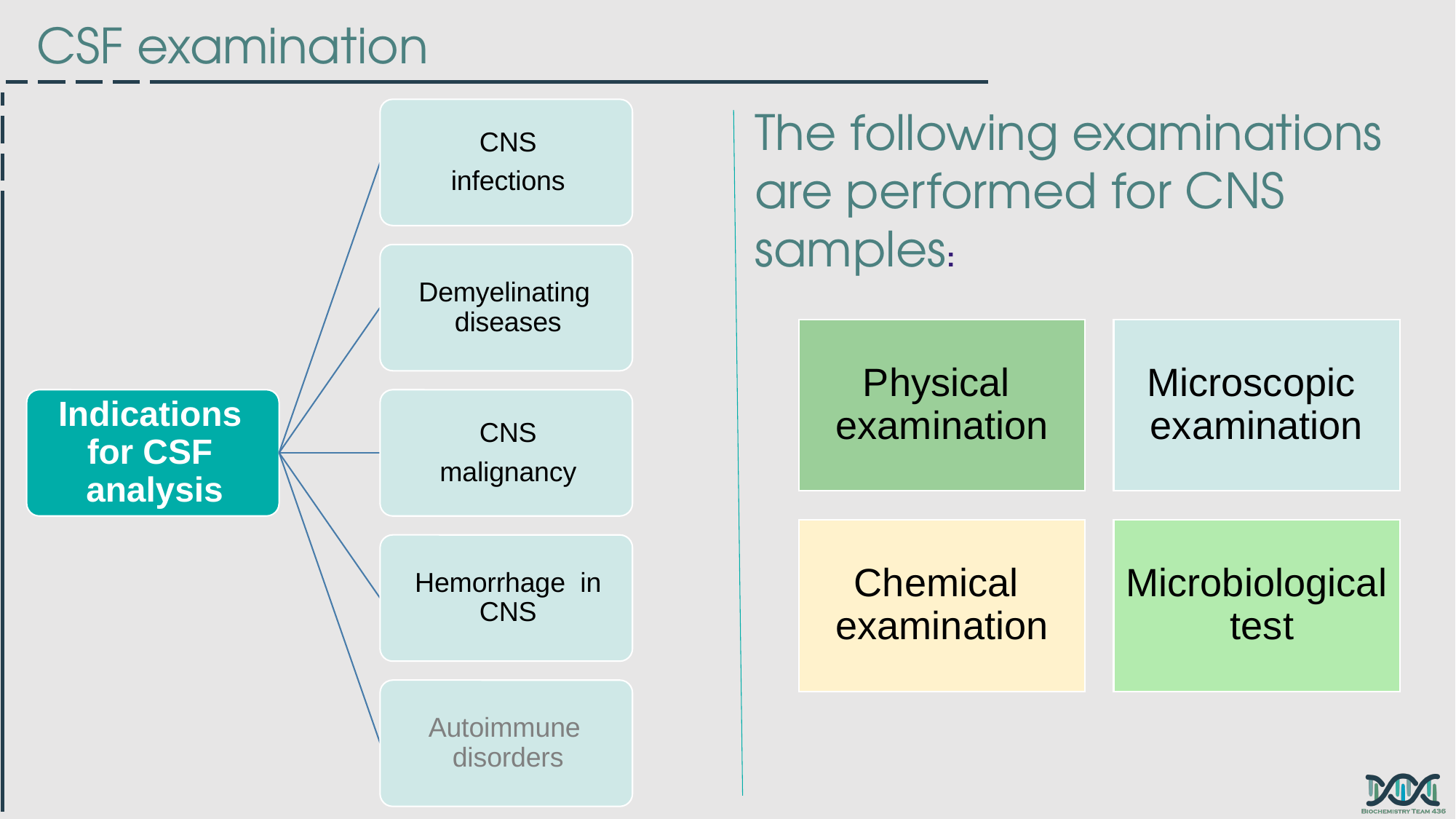

CSF examination
The following examinations are performed for CNS samples:
Indications  for CSF  analysis

CNS
infections

Demyelinating  diseases

CNS
malignancy

Hemorrhage  in CNS

Autoimmune  disorders
Physical  examination
Microscopic  examination
Chemical  examination
Microbiological  test